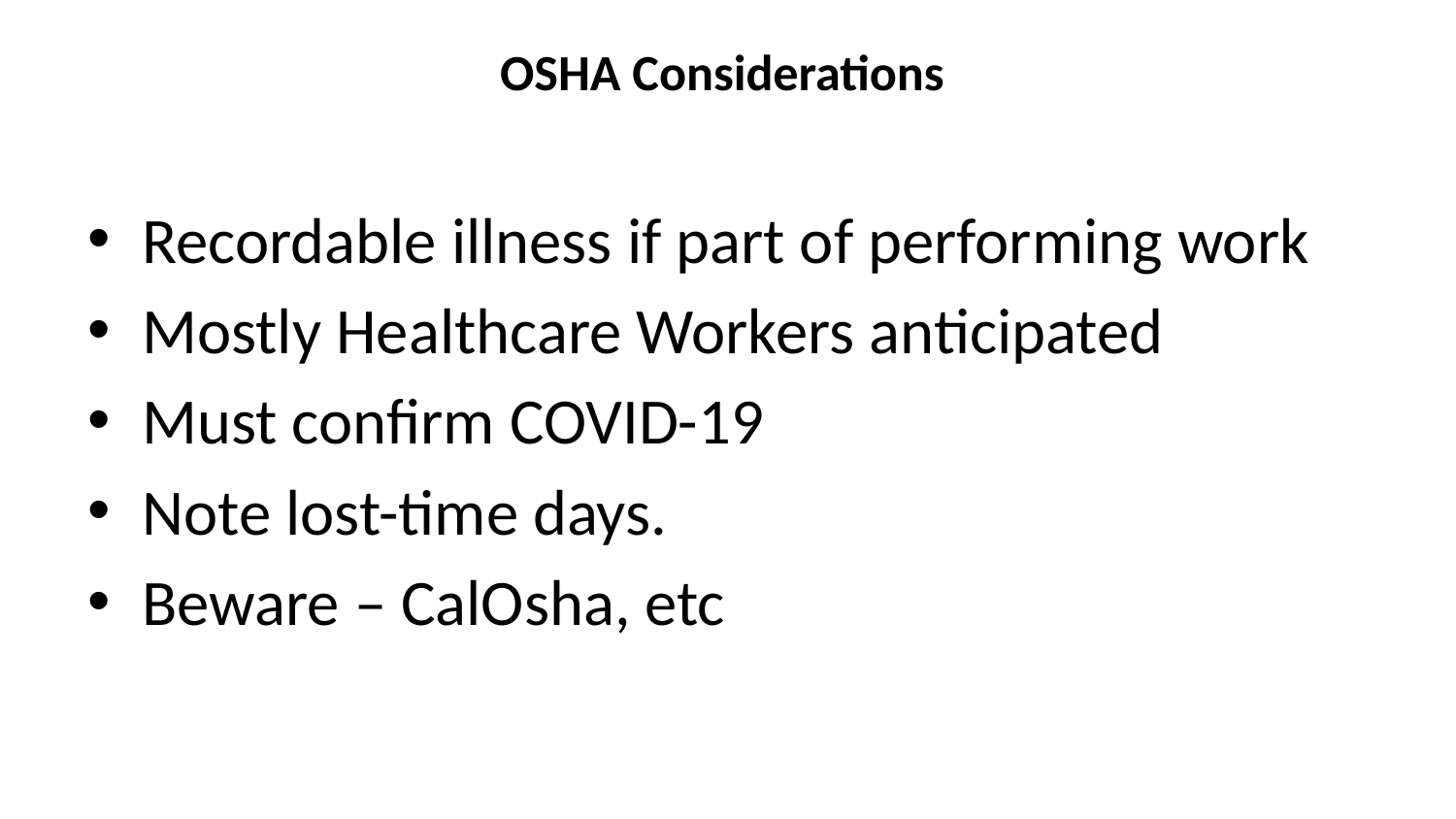

# OSHA Considerations
Recordable illness if part of performing work
Mostly Healthcare Workers anticipated
Must confirm COVID-19
Note lost-time days.
Beware – CalOsha, etc